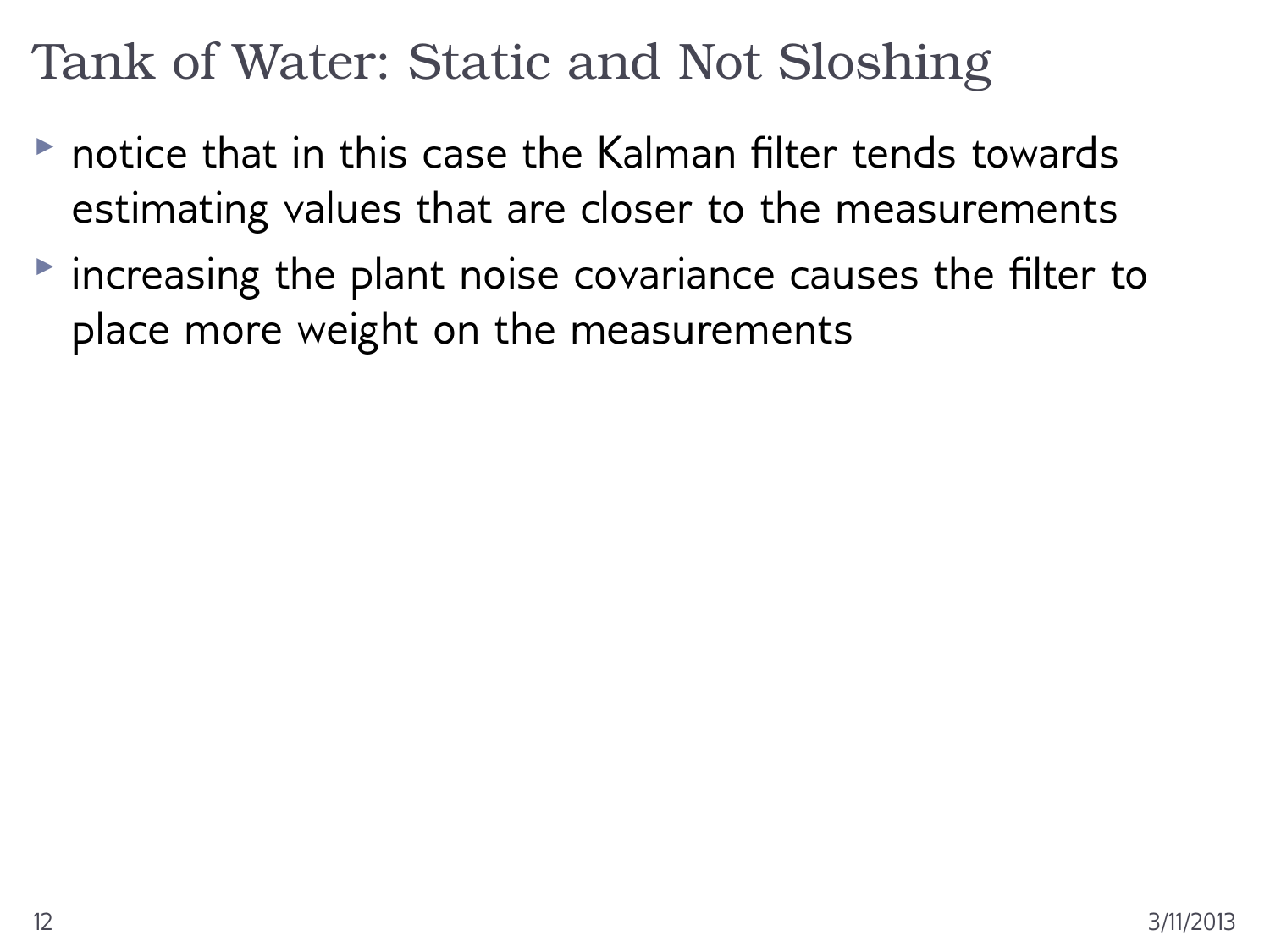

# Tank of Water: Static and Not Sloshing
notice that in this case the Kalman filter tends towards estimating values that are closer to the measurements
increasing the plant noise covariance causes the filter to place more weight on the measurements

12

3/11/2013